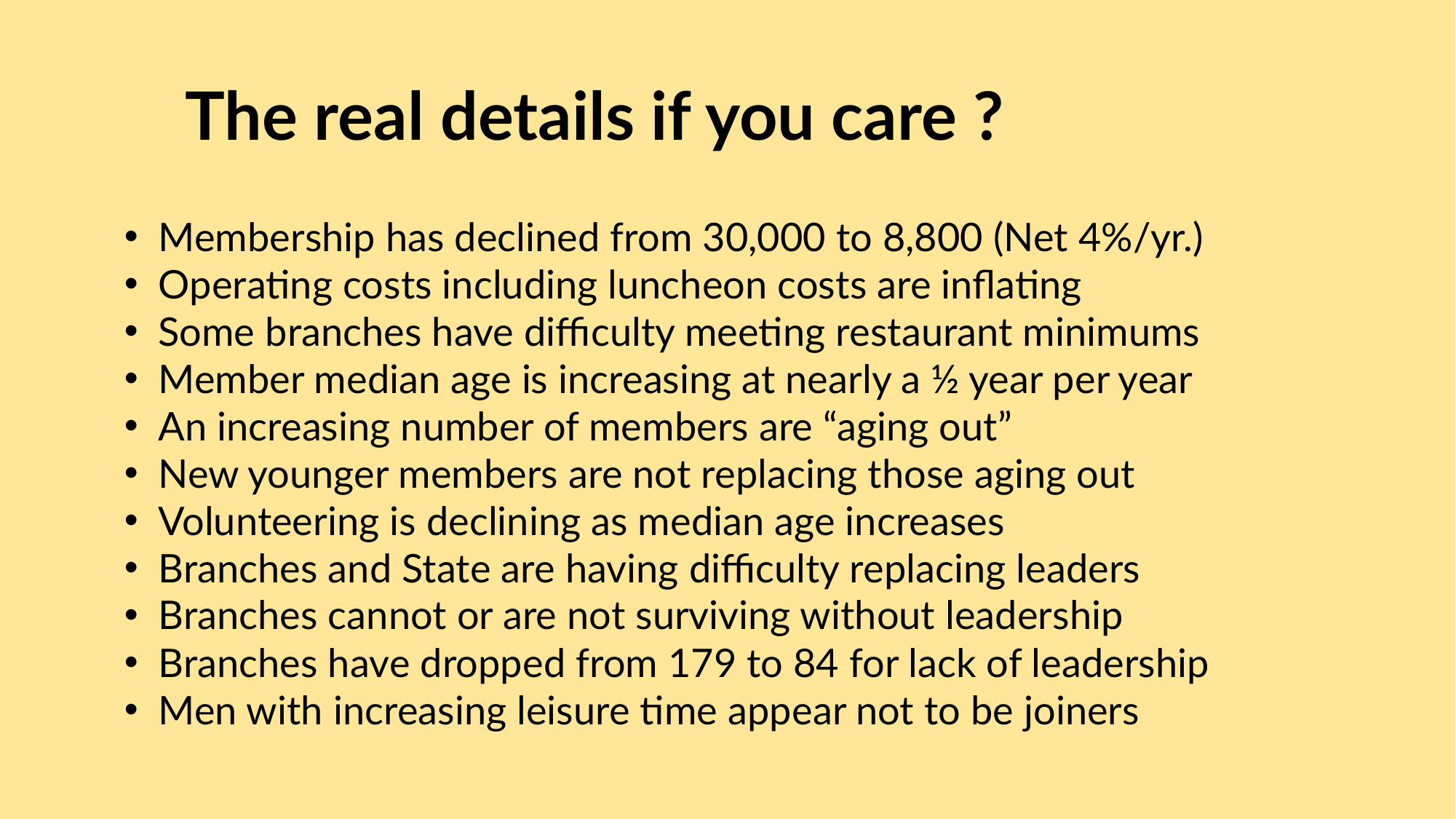

The real details if you care ?
Membership has declined from 30,000 to 8,800 (Net 4%/yr.)
Operating costs including luncheon costs are inflating
Some branches have difficulty meeting restaurant minimums
Member median age is increasing at nearly a ½ year per year
An increasing number of members are “aging out”
New younger members are not replacing those aging out
Volunteering is declining as median age increases
Branches and State are having difficulty replacing leaders
Branches cannot or are not surviving without leadership
Branches have dropped from 179 to 84 for lack of leadership
Men with increasing leisure time appear not to be joiners